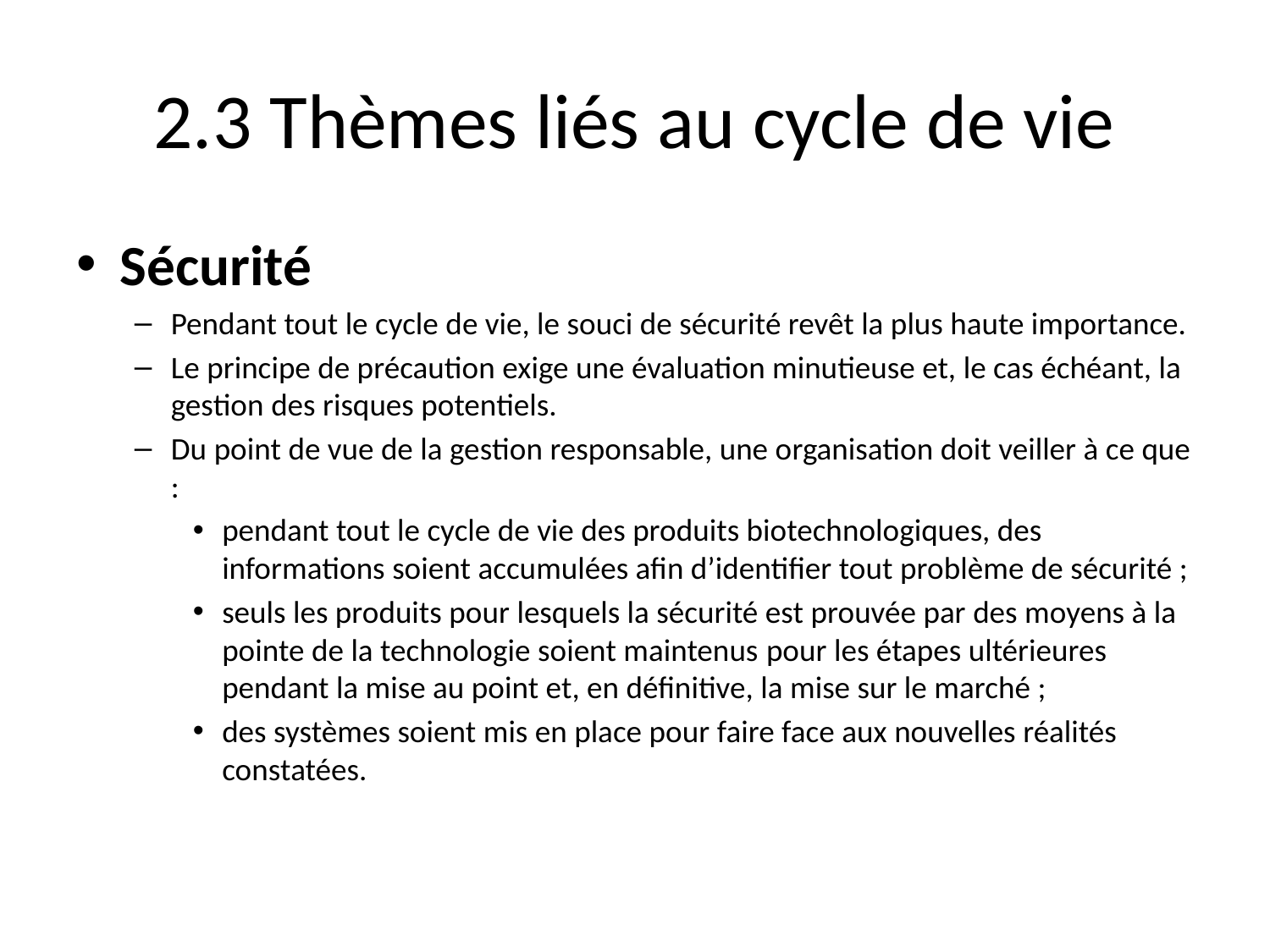

# 2.3 Thèmes liés au cycle de vie
Sécurité
Pendant tout le cycle de vie, le souci de sécurité revêt la plus haute importance.
Le principe de précaution exige une évaluation minutieuse et, le cas échéant, la gestion des risques potentiels.
Du point de vue de la gestion responsable, une organisation doit veiller à ce que :
pendant tout le cycle de vie des produits biotechnologiques, des informations soient accumulées afin d’identifier tout problème de sécurité ;
seuls les produits pour lesquels la sécurité est prouvée par des moyens à la pointe de la technologie soient maintenus pour les étapes ultérieures pendant la mise au point et, en définitive, la mise sur le marché ;
des systèmes soient mis en place pour faire face aux nouvelles réalités constatées.